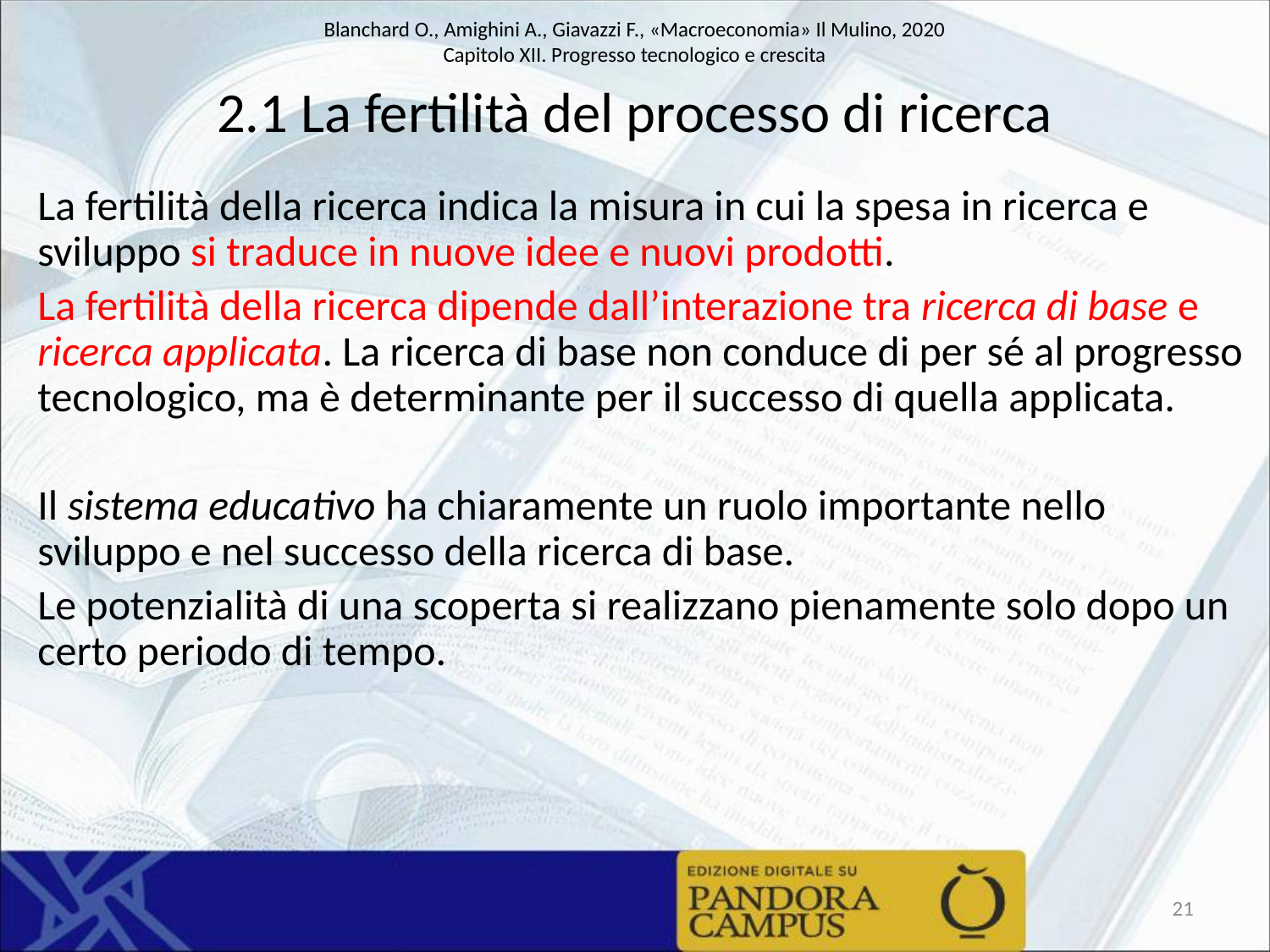

# 2.1 La fertilità del processo di ricerca
La fertilità della ricerca indica la misura in cui la spesa in ricerca e sviluppo si traduce in nuove idee e nuovi prodotti.
La fertilità della ricerca dipende dall’interazione tra ricerca di base e ricerca applicata. La ricerca di base non conduce di per sé al progresso tecnologico, ma è determinante per il successo di quella applicata.

Il sistema educativo ha chiaramente un ruolo importante nello sviluppo e nel successo della ricerca di base.
Le potenzialità di una scoperta si realizzano pienamente solo dopo un certo periodo di tempo.
21